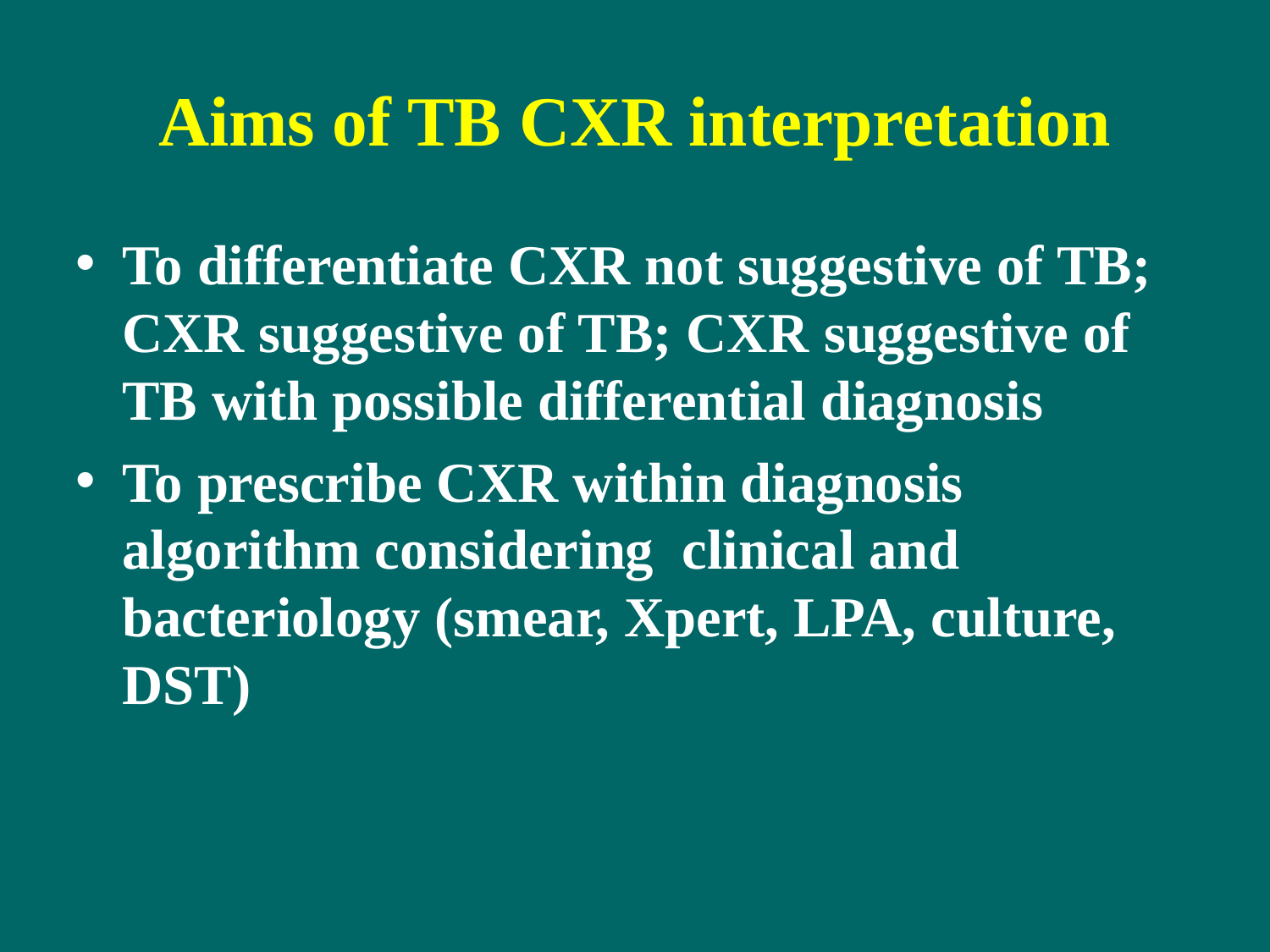

Aims of TB CXR interpretation
To differentiate CXR not suggestive of TB; CXR suggestive of TB; CXR suggestive of TB with possible differential diagnosis
To prescribe CXR within diagnosis algorithm considering  clinical and bacteriology (smear, Xpert, LPA, culture, DST)